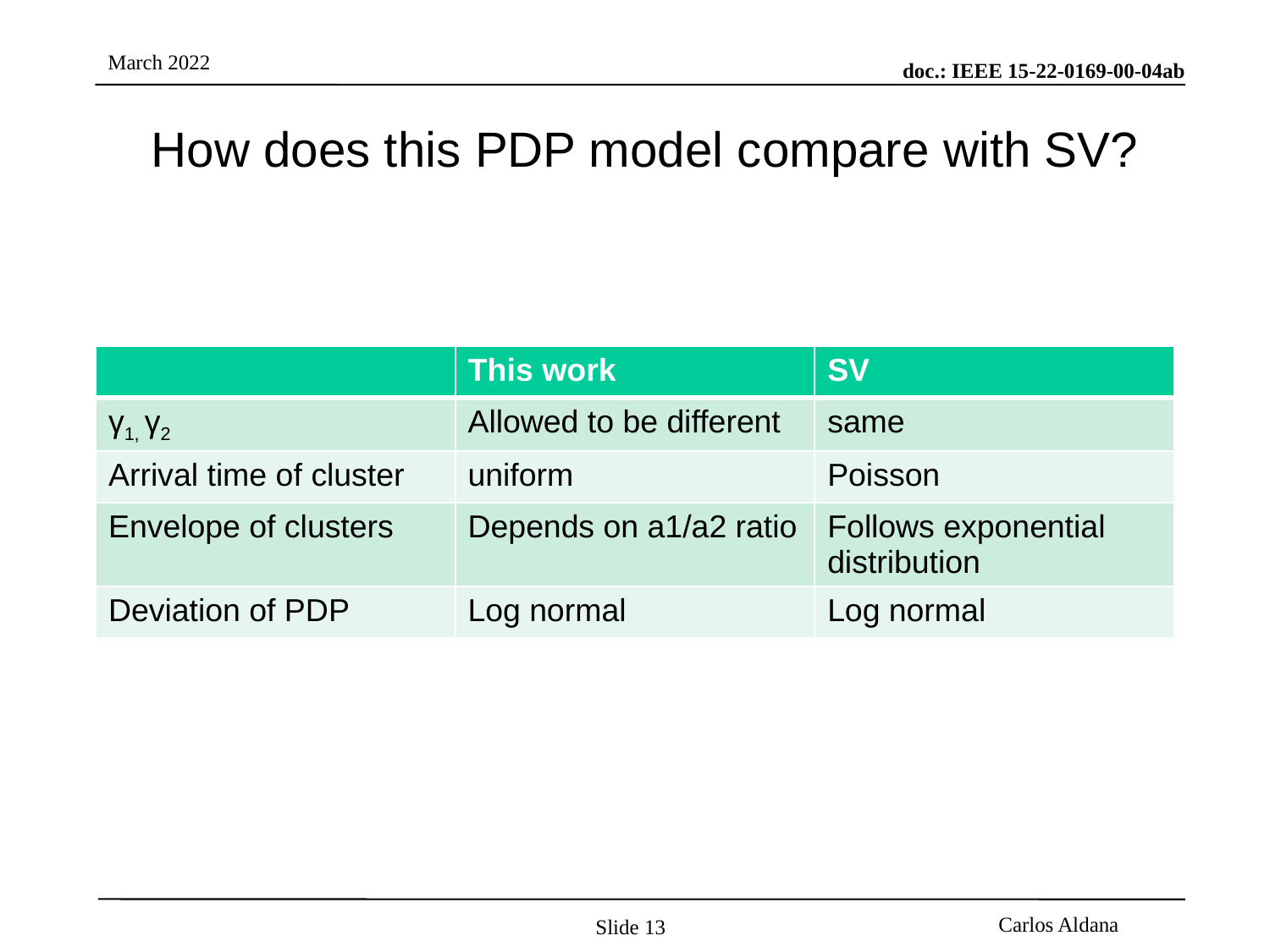

# How does this PDP model compare with SV?
|  | This work | SV |
| --- | --- | --- |
| γ1, γ2 | Allowed to be different | same |
| Arrival time of cluster | uniform | Poisson |
| Envelope of clusters | Depends on a1/a2 ratio | Follows exponential distribution |
| Deviation of PDP | Log normal | Log normal |
Slide 13